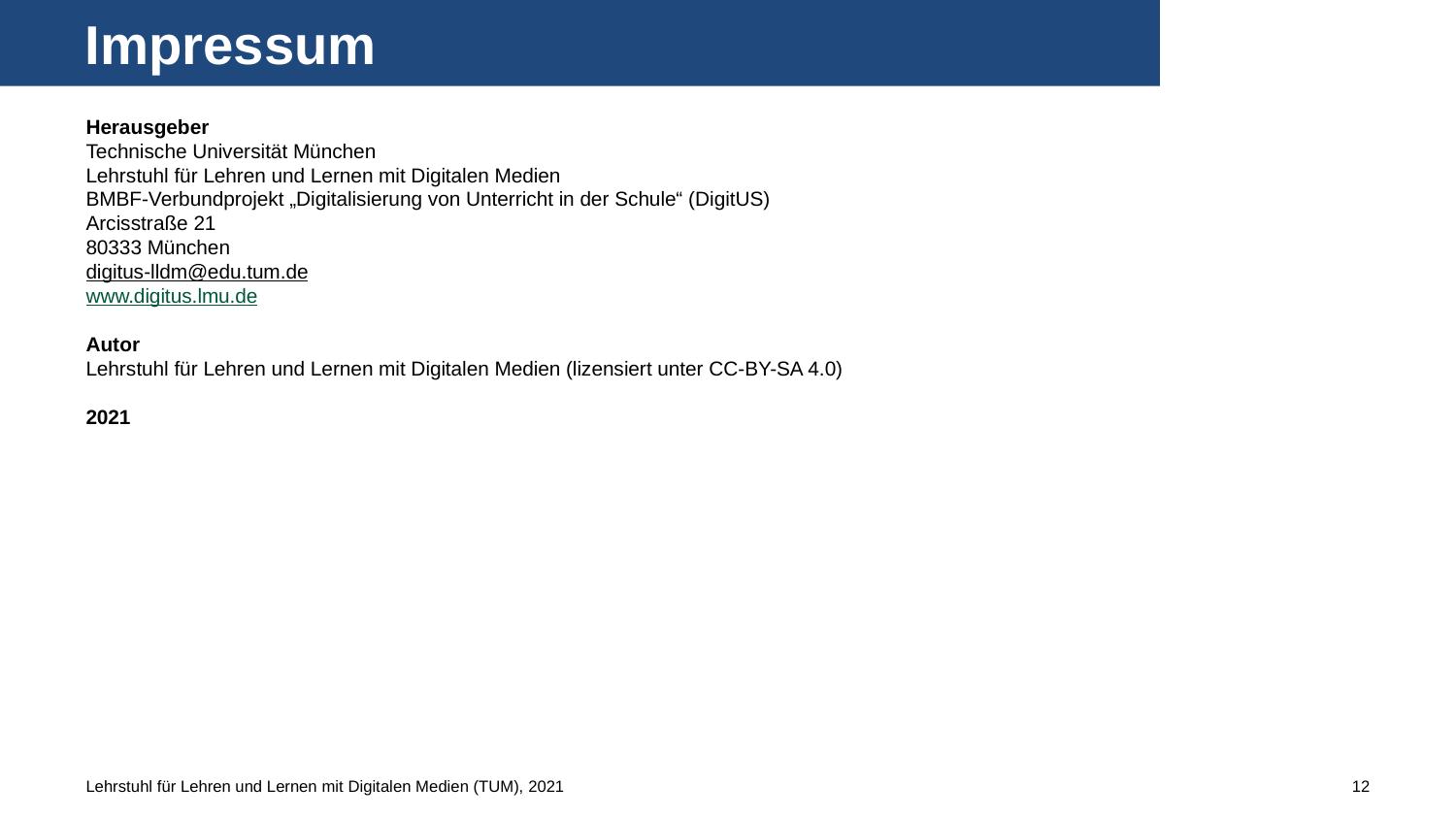

# Impressum
Herausgeber
Technische Universität München
Lehrstuhl für Lehren und Lernen mit Digitalen Medien
BMBF-Verbundprojekt „Digitalisierung von Unterricht in der Schule“ (DigitUS)
Arcisstraße 21
80333 München
digitus-lldm@edu.tum.de
www.digitus.lmu.de

Autor
Lehrstuhl für Lehren und Lernen mit Digitalen Medien (lizensiert unter CC-BY-SA 4.0)

2021
Lehrstuhl für Lehren und Lernen mit Digitalen Medien (TUM), 2021
12